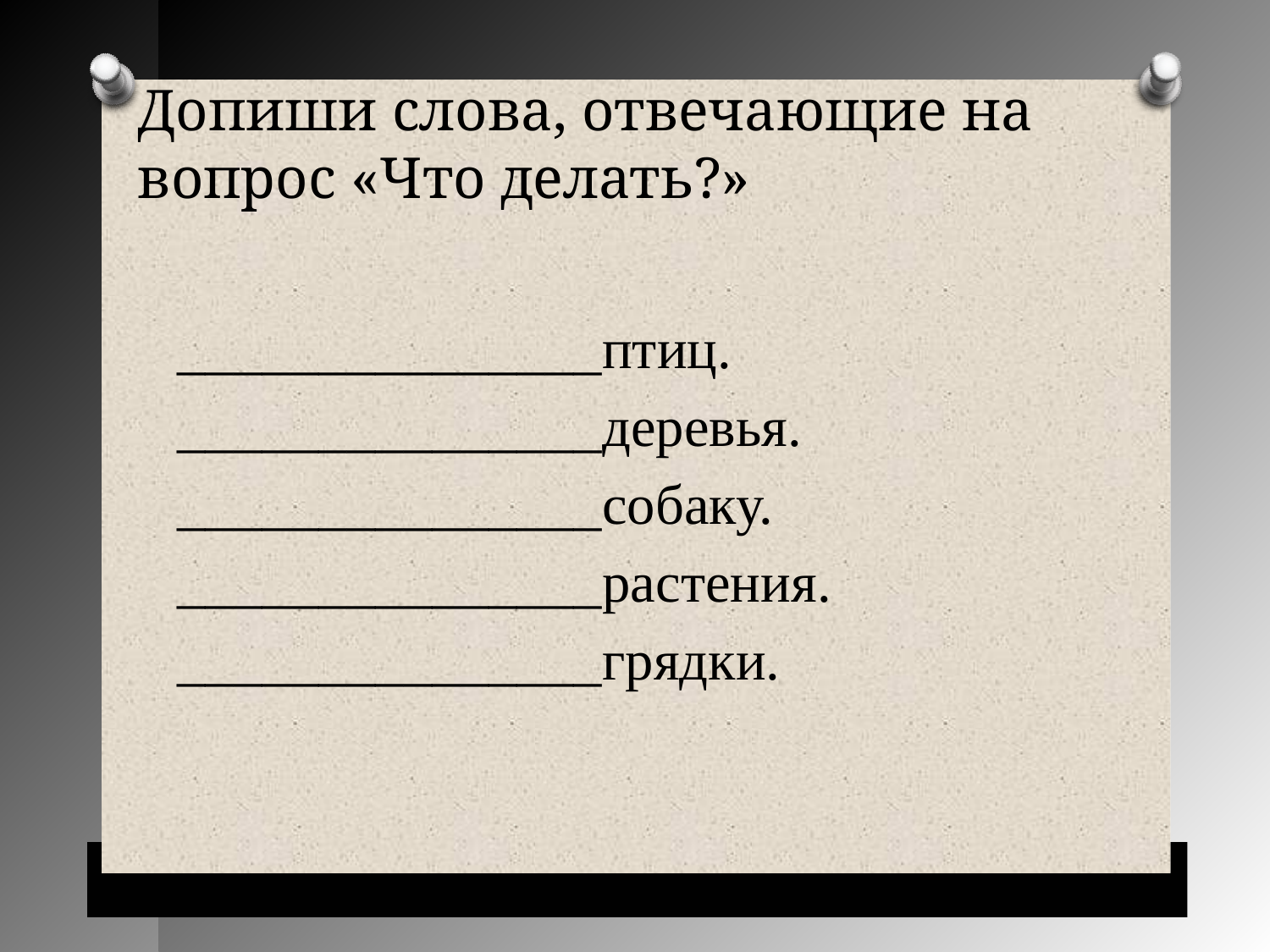

Допиши слова, отвечающие на вопрос «Что делать?»

_______________птиц.
_______________деревья.
_______________собаку.
_______________растения.
_______________грядки.